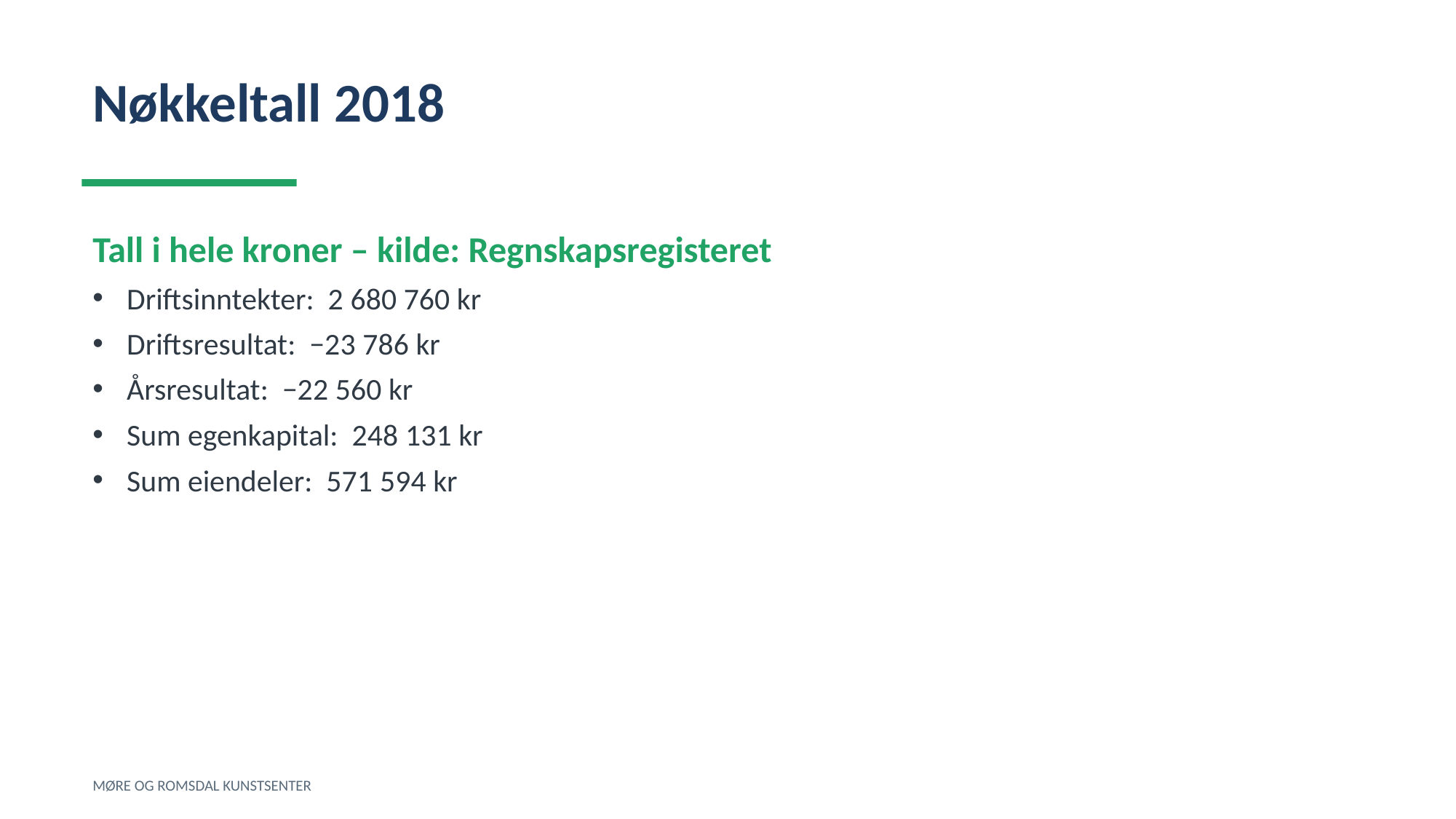

Nøkkeltall 2018

Tall i hele kroner – kilde: Regnskapsregisteret
Driftsinntekter:  2 680 760 kr
Driftsresultat:  −23 786 kr
Årsresultat:  −22 560 kr
Sum egenkapital:  248 131 kr
Sum eiendeler:  571 594 kr
MØRE OG ROMSDAL KUNSTSENTER